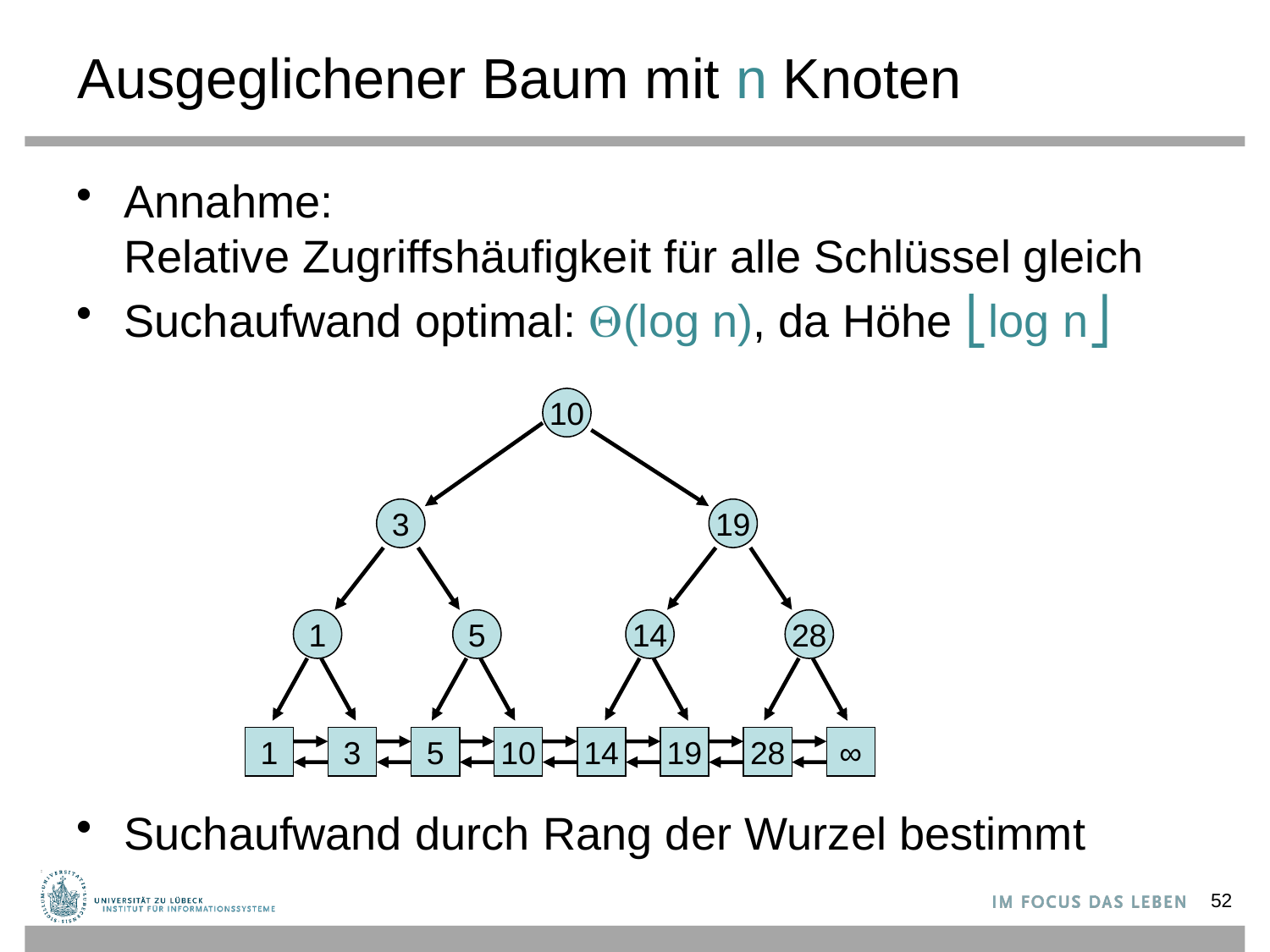

# Ausgeglichener Baum mit n Knoten
Annahme:
Relative Zugriffshäufigkeit für alle Schlüssel gleich
Suchaufwand optimal: Θ(log n), da Höhe ⎣log n⎦

Suchaufwand durch Rang der Wurzel bestimmt
10

3
19

1
5
14
28

1
3
5
10
14
19
28
∞

52